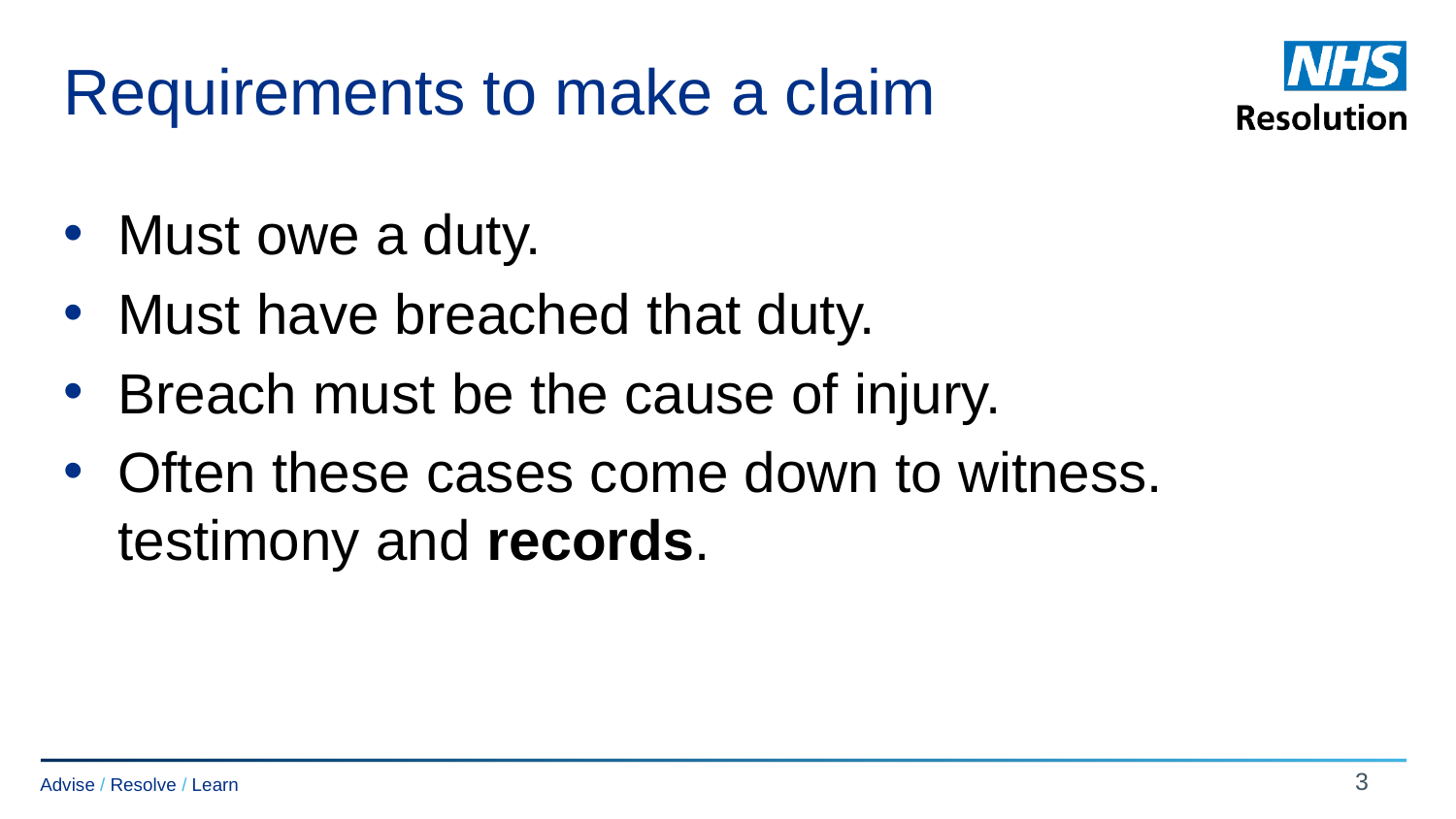

# Requirements to make a claim
Must owe a duty.
Must have breached that duty.
Breach must be the cause of injury.
Often these cases come down to witness. testimony and records.

3